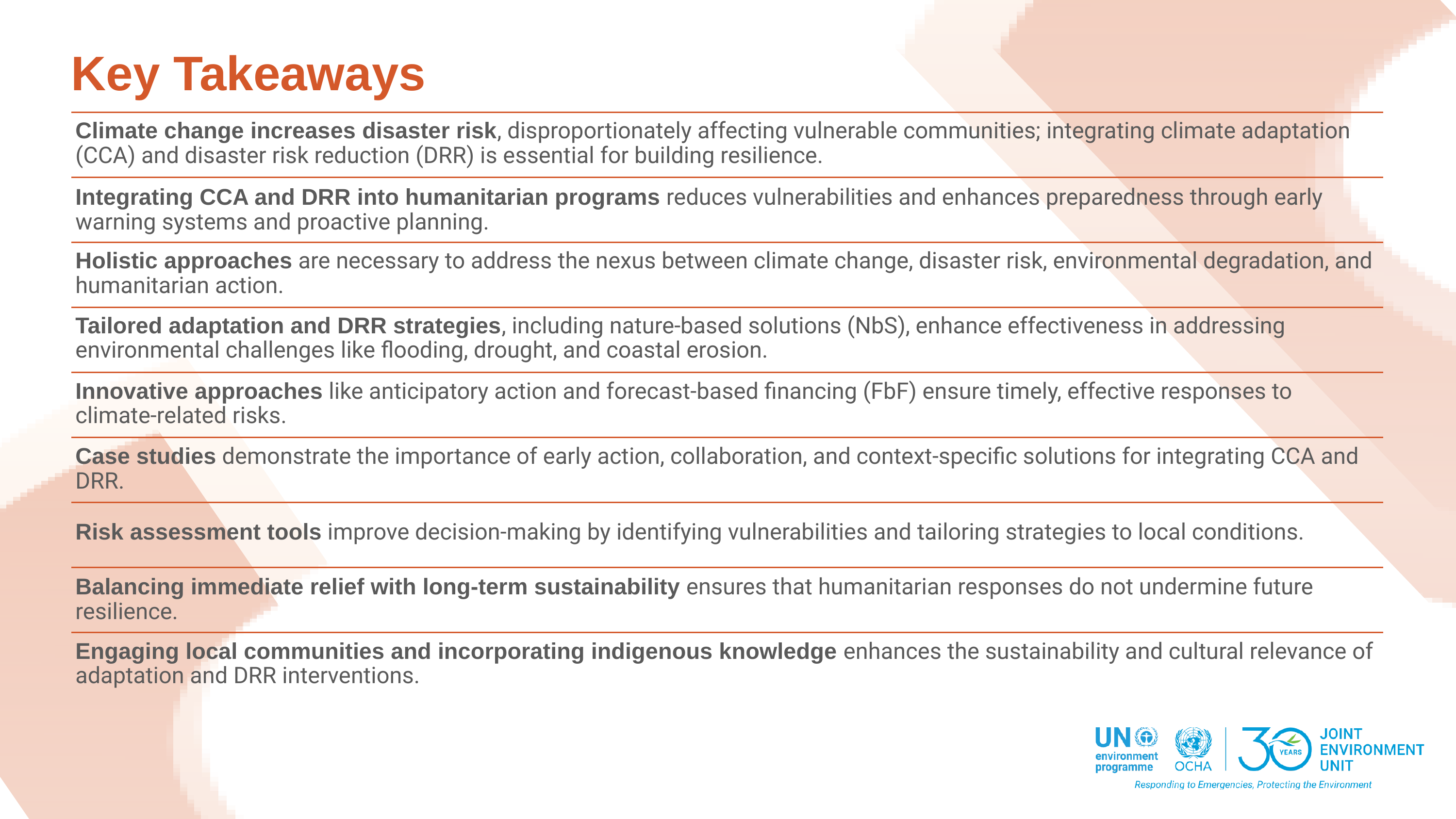

Key Takeaways

Climate change increases disaster risk, disproportionately affecting vulnerable communities; integrating climate adaptation (CCA) and disaster risk reduction (DRR) is essential for building resilience.

Integrating CCA and DRR into humanitarian programs reduces vulnerabilities and enhances preparedness through early warning systems and proactive planning.

Holistic approaches are necessary to address the nexus between climate change, disaster risk, environmental degradation, and humanitarian action.

Tailored adaptation and DRR strategies, including nature-based solutions (NbS), enhance effectiveness in addressing environmental challenges like flooding, drought, and coastal erosion.

Innovative approaches like anticipatory action and forecast-based financing (FbF) ensure timely, effective responses to climate-related risks.

Case studies demonstrate the importance of early action, collaboration, and context-specific solutions for integrating CCA and DRR.

Risk assessment tools improve decision-making by identifying vulnerabilities and tailoring strategies to local conditions.

Balancing immediate relief with long-term sustainability ensures that humanitarian responses do not undermine future resilience.

Engaging local communities and incorporating indigenous knowledge enhances the sustainability and cultural relevance of adaptation and DRR interventions.